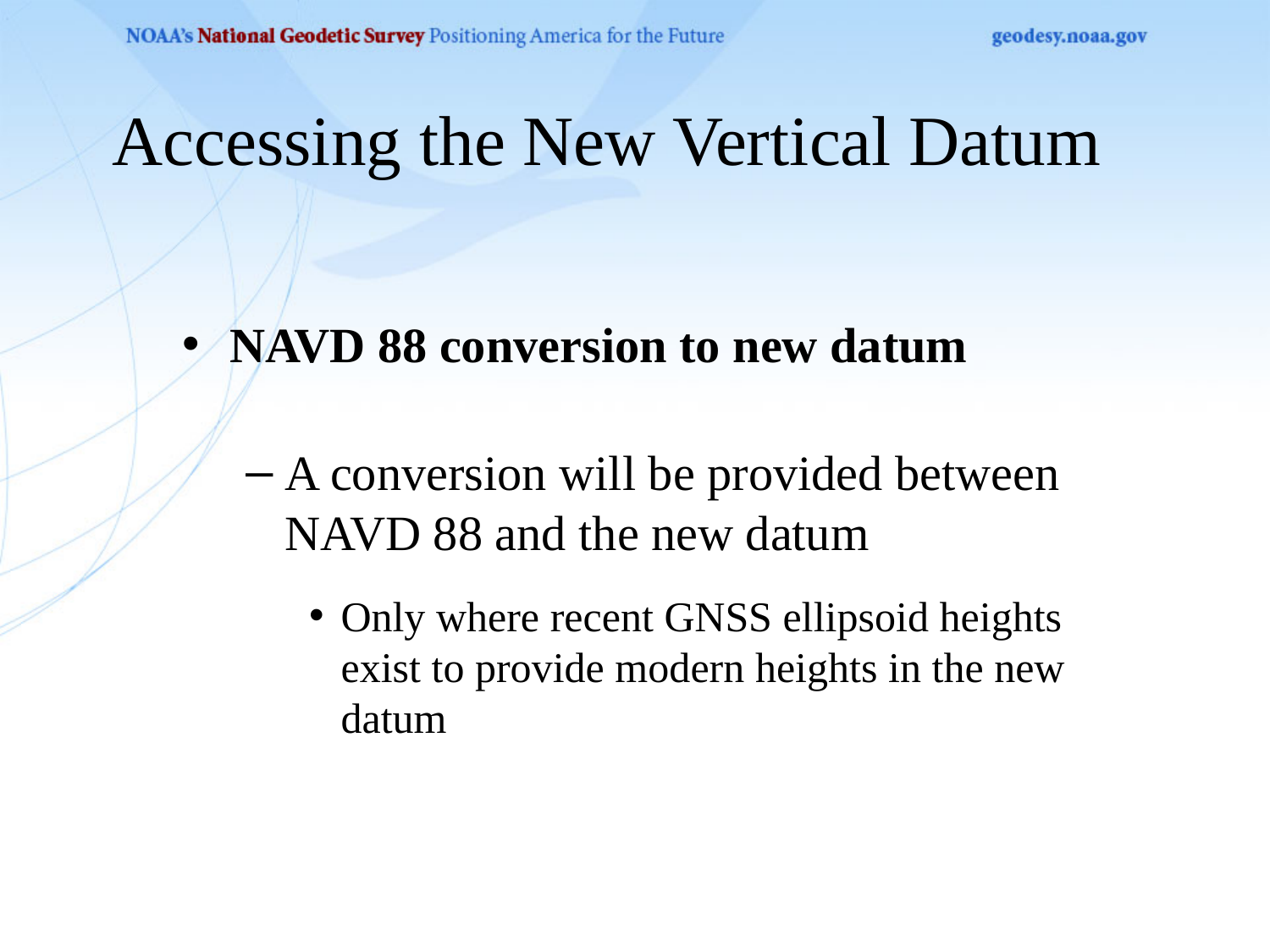

Accessing the New Vertical Datum
NAVD 88 conversion to new datum

A conversion will be provided between NAVD 88 and the new datum
Only where recent GNSS ellipsoid heights exist to provide modern heights in the new datum